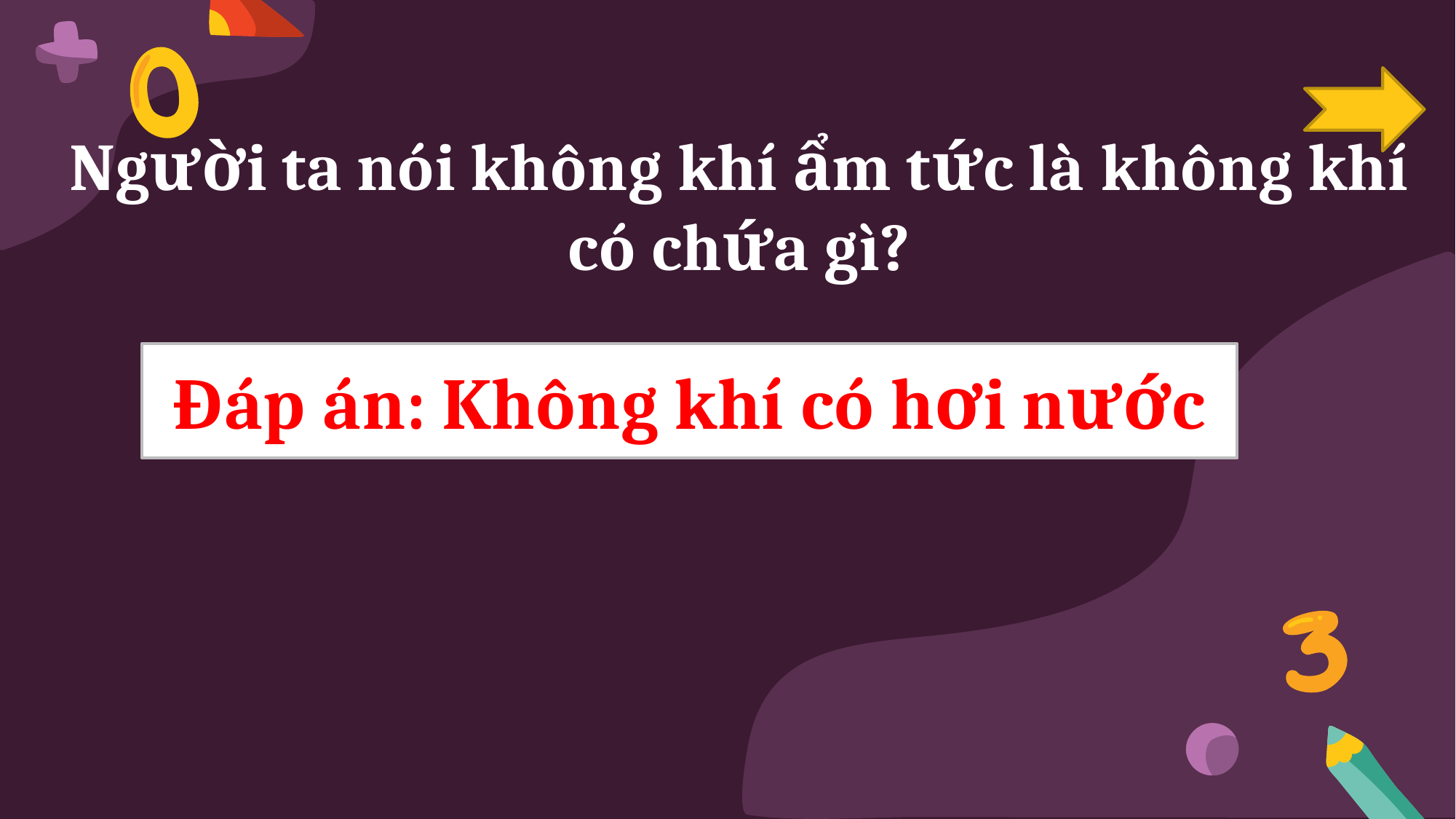

Người ta nói không khí ẩm tức là không khí có chứa gì?
Đáp án: Không khí có hơi nước